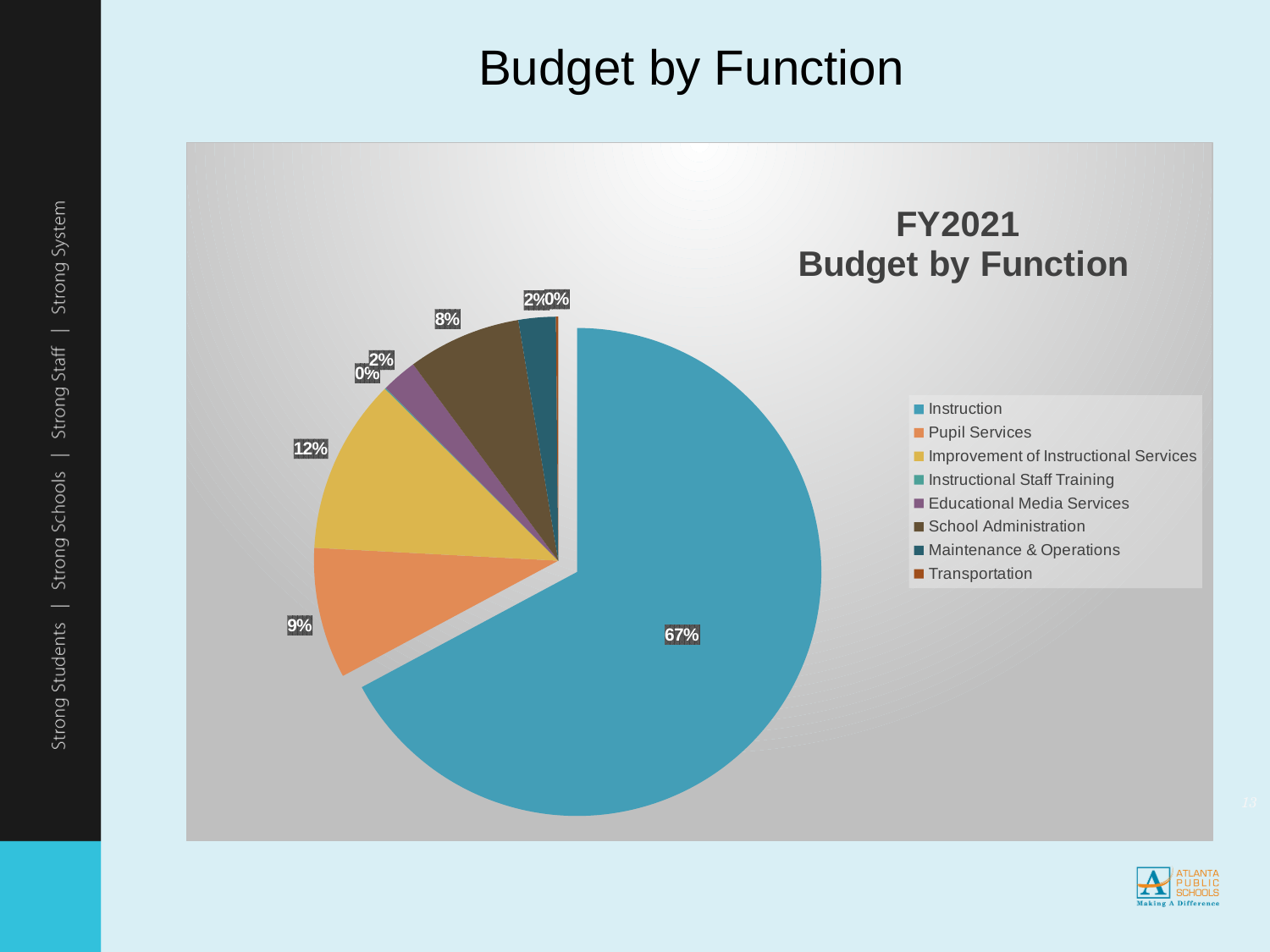

Budget by Function

### Chart: FY2021
 Budget by Function

| Category |  |
|---|---|
| Instruction | 4448456.197625787 |
| Pupil Services | 574243.42141725 |
| Improvement of Instructional Services | 768252.662925 |
| Instructional Staff Training | 5000.0 |
| Educational Media Services | 156257.06749299998 |
| School Administration | 497070.0833029999 |
| Maintenance & Operations | 163371.885898117 |
| Transportation | 10000.0 |
13